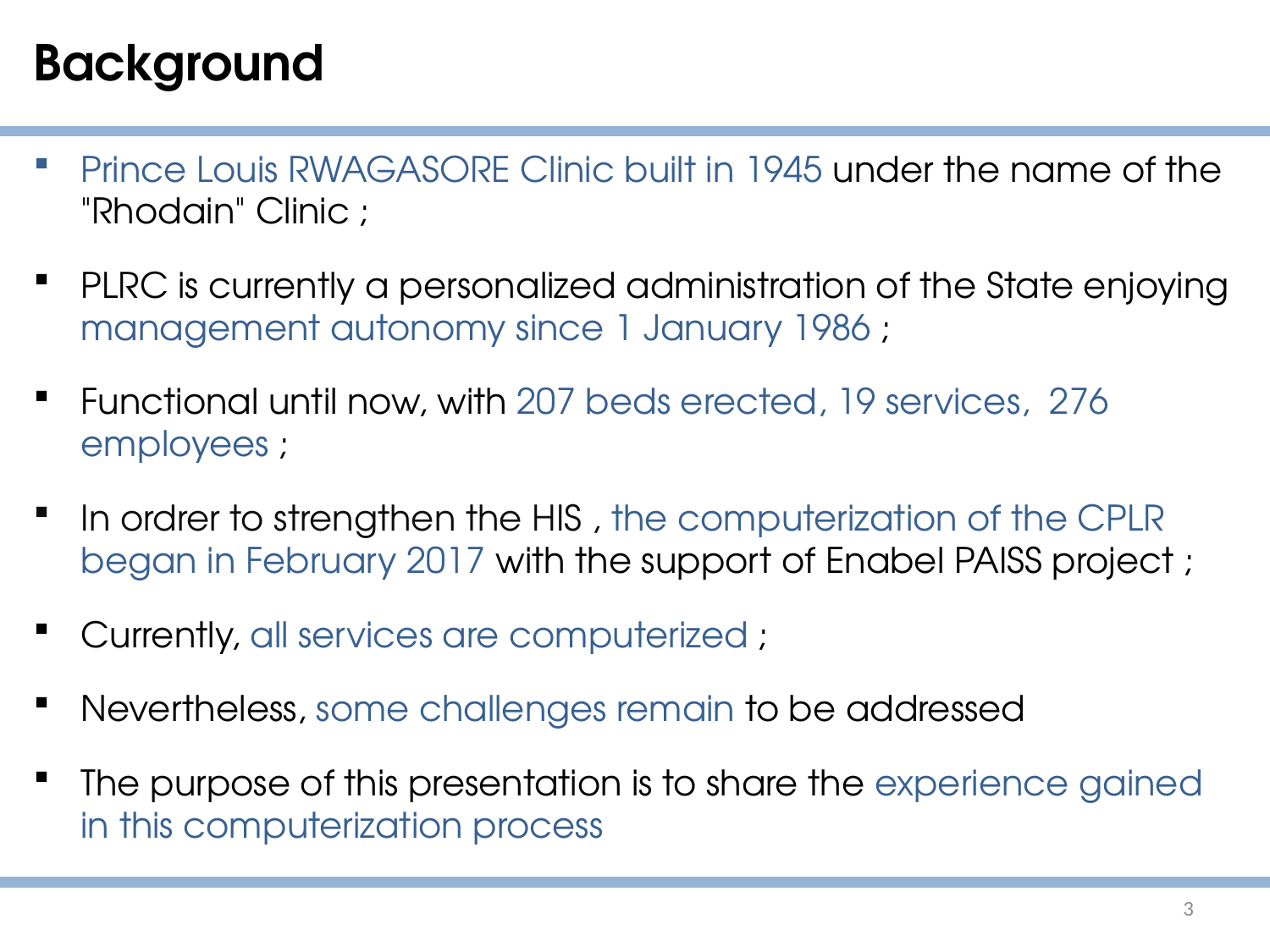

# Background
Prince Louis RWAGASORE Clinic built in 1945 under the name of the "Rhodain" Clinic ;
PLRC is currently a personalized administration of the State enjoying management autonomy since 1 January 1986 ;
Functional until now, with 207 beds erected, 19 services,  276 employees ;
In ordrer to strengthen the HIS , the computerization of the CPLR began in February 2017 with the support of Enabel PAISS project ;
Currently, all services are computerized ;
Nevertheless, some challenges remain to be addressed
The purpose of this presentation is to share the experience gained in this computerization process

3